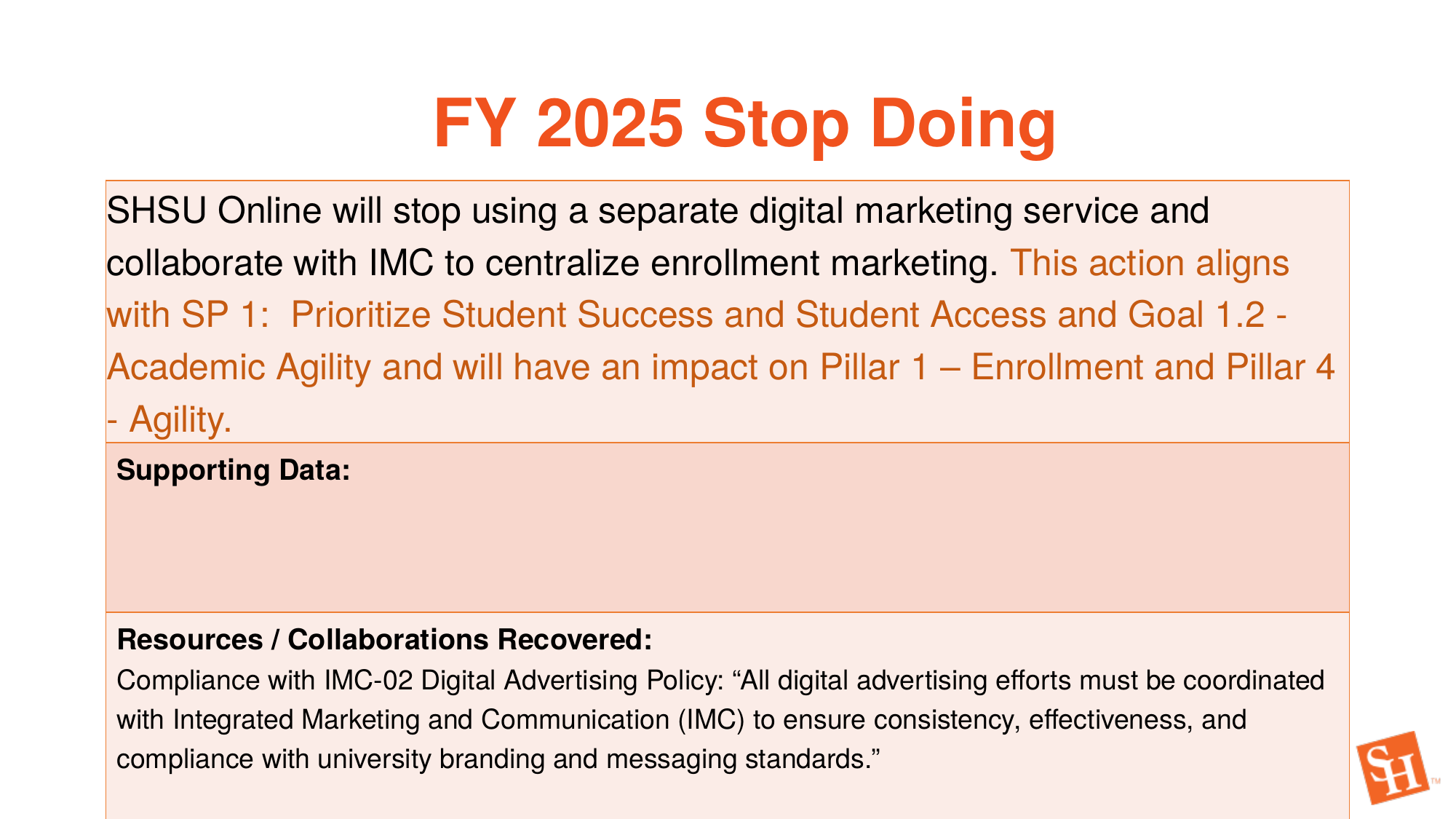

FY 2025 Stop Doing
| SHSU Online will stop using a separate digital marketing service and collaborate with IMC to centralize enrollment marketing. This action aligns with SP 1: Prioritize Student Success and Student Access and Goal 1.2 - Academic Agility and will have an impact on Pillar 1 – Enrollment and Pillar 4 - Agility. |
| --- |
| Supporting Data: |
| Resources / Collaborations Recovered: Compliance with IMC-02 Digital Advertising Policy: “All digital advertising efforts must be coordinated with Integrated Marketing and Communication (IMC) to ensure consistency, effectiveness, and compliance with university branding and messaging standards.” |